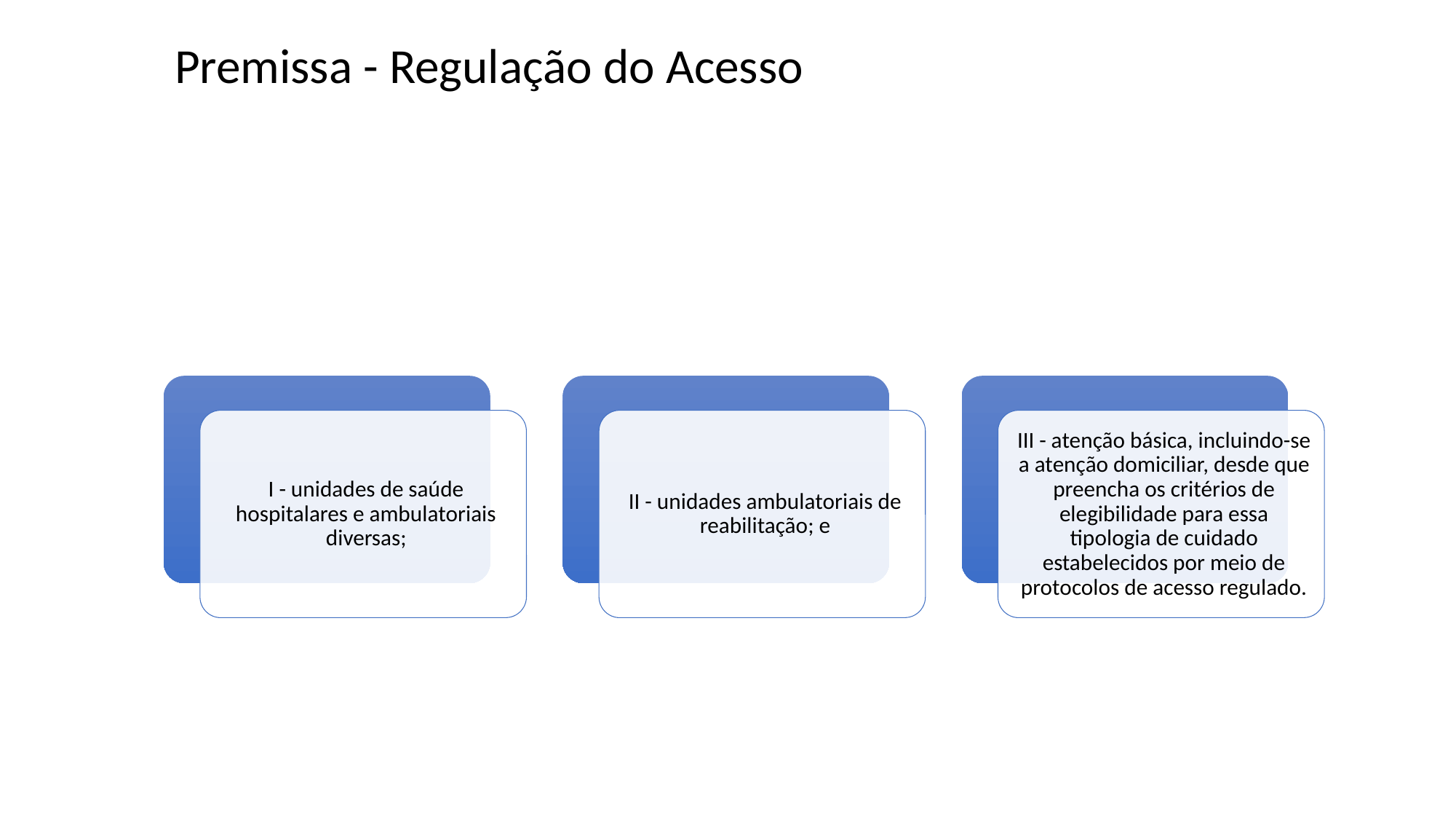

# Premissa - Regulação do Acesso
I - unidades de saúde hospitalares e ambulatoriais diversas;
II - unidades ambulatoriais de reabilitação; e
III - atenção básica, incluindo-se a atenção domiciliar, desde que preencha os critérios de elegibilidade para essa tipologia de cuidado estabelecidos por meio de protocolos de acesso regulado.